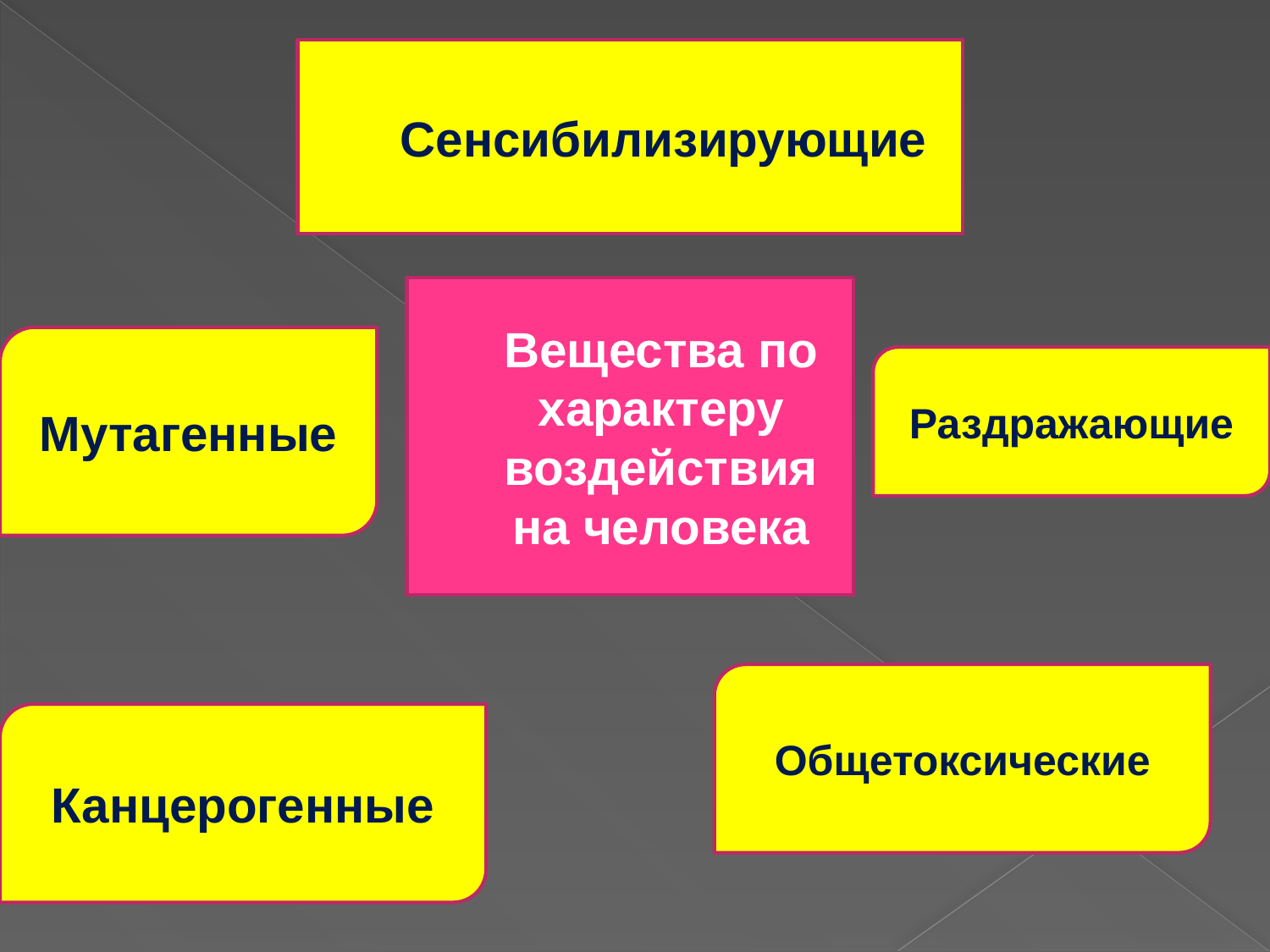

# Сенсибилизирующие
Вещества по характеру воздействия на человека
Мутагенные
Раздражающие
Общетоксические
Канцерогенные